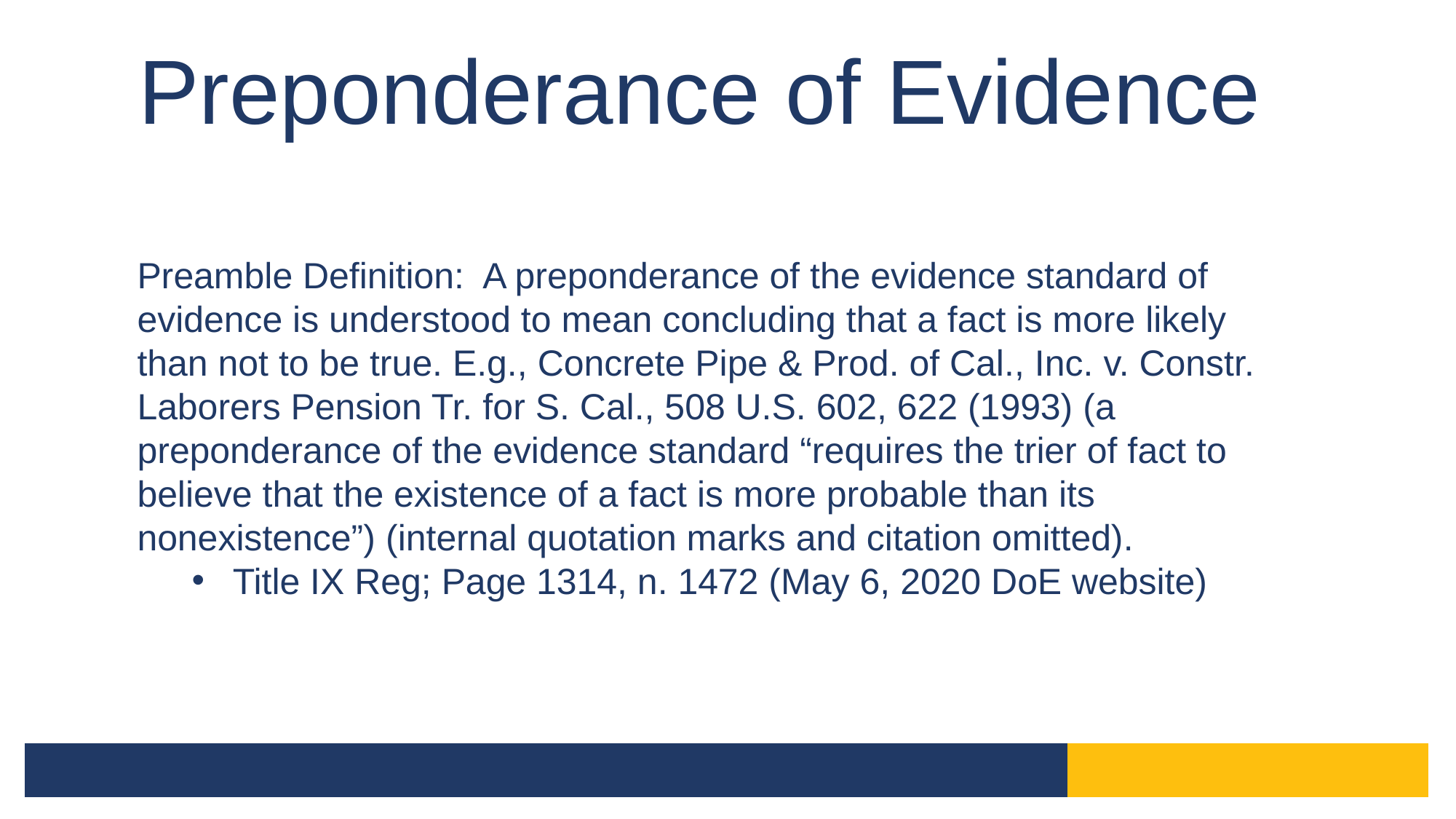

Preponderance of Evidence
Preamble Definition:  A preponderance of the evidence standard of evidence is understood to mean concluding that a fact is more likely than not to be true. E.g., Concrete Pipe & Prod. of Cal., Inc. v. Constr. Laborers Pension Tr. for S. Cal., 508 U.S. 602, 622 (1993) (a preponderance of the evidence standard “requires the trier of fact to believe that the existence of a fact is more probable than its nonexistence”) (internal quotation marks and citation omitted).
Title IX Reg; Page 1314, n. 1472 (May 6, 2020 DoE website)